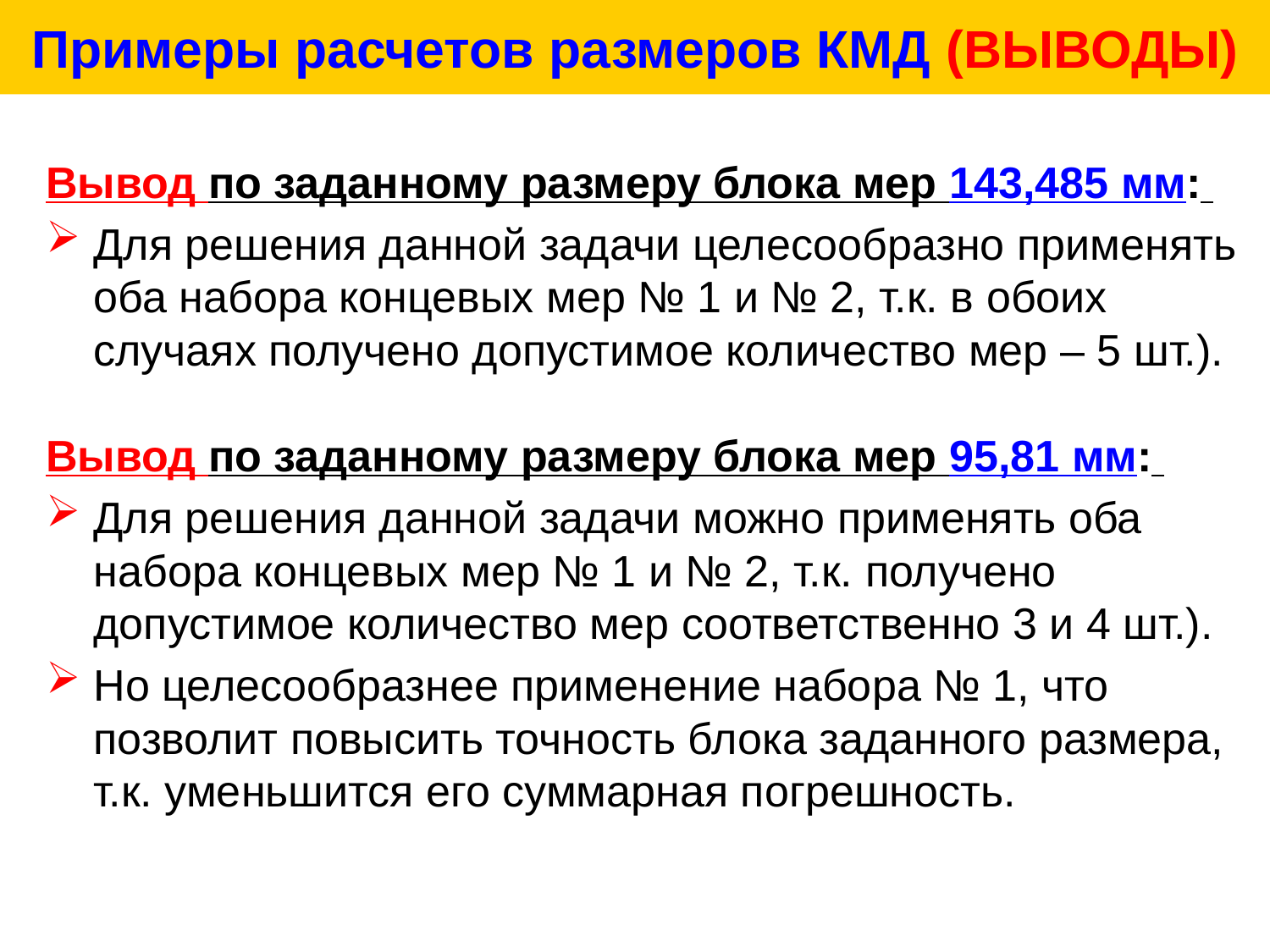

# Примеры расчетов размеров КМД (ВЫВОДЫ)
Вывод по заданному размеру блока мер 143,485 мм:
Для решения данной задачи целесообразно применять оба набора концевых мер № 1 и № 2, т.к. в обоих случаях получено допустимое количество мер – 5 шт.).

Вывод по заданному размеру блока мер 95,81 мм:
Для решения данной задачи можно применять оба набора концевых мер № 1 и № 2, т.к. получено допустимое количество мер соответственно 3 и 4 шт.).
Но целесообразнее применение набора № 1, что позволит повысить точность блока заданного размера, т.к. уменьшится его суммарная погрешность.